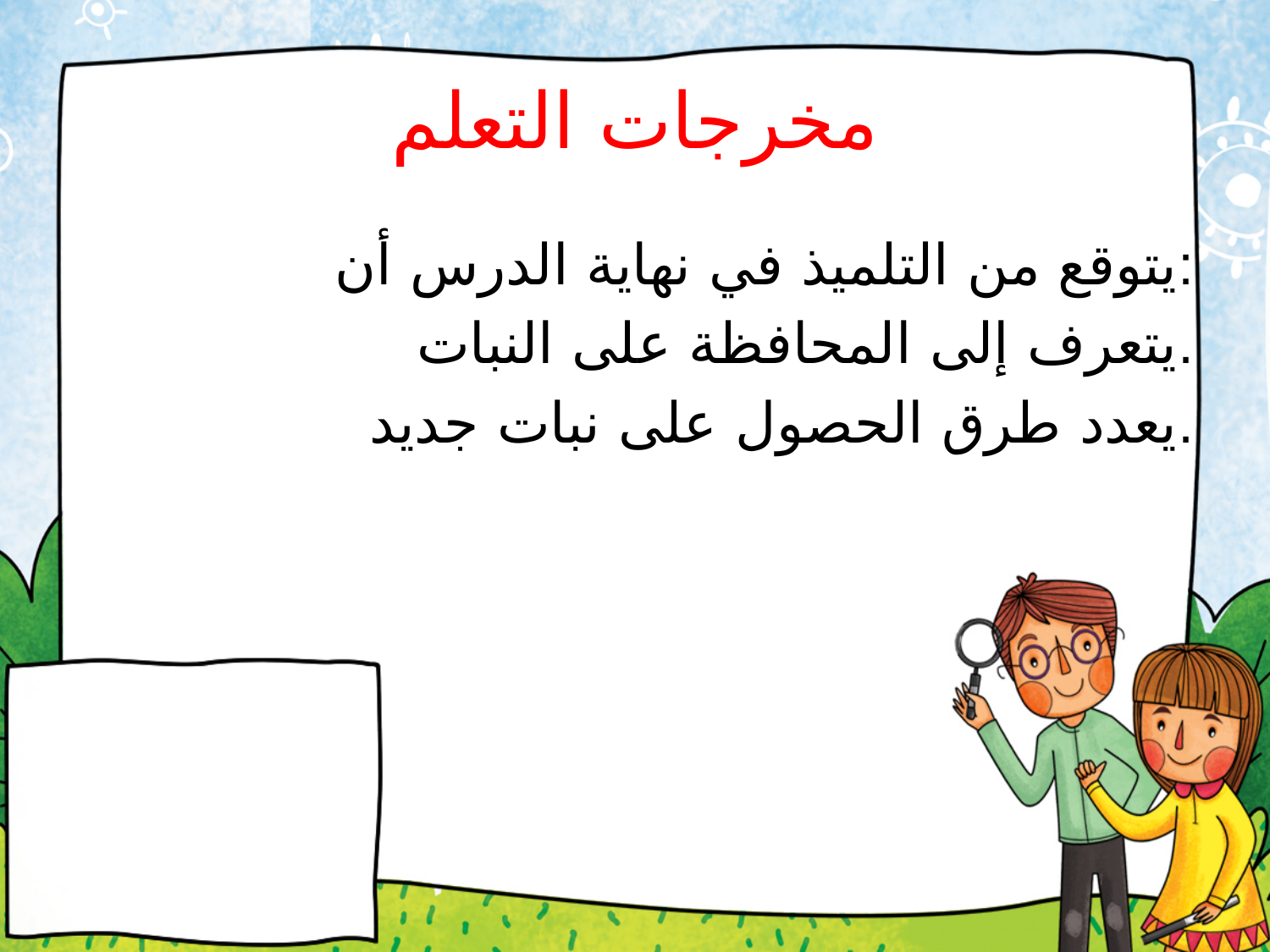

# مخرجات التعلم
   يتوقع من التلميذ في نهاية الدرس أن:
    يتعرف إلى المحافظة على النبات.
    يعدد طرق الحصول على نبات جديد.